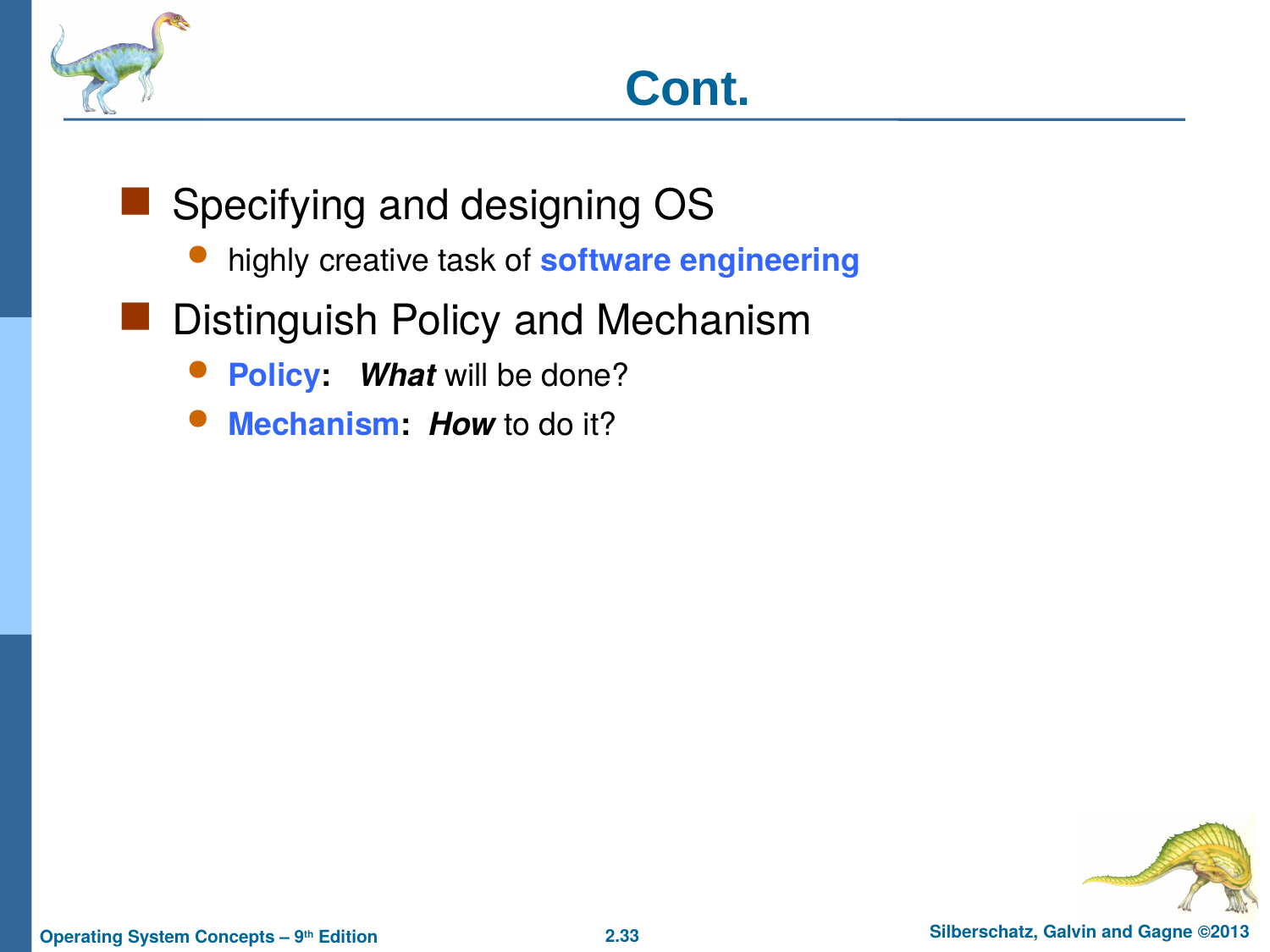

# Cont.
Specifying and designing OS
highly creative task of software engineering
Distinguish Policy and Mechanism
Policy:   What will be done?
Mechanism:  How to do it?